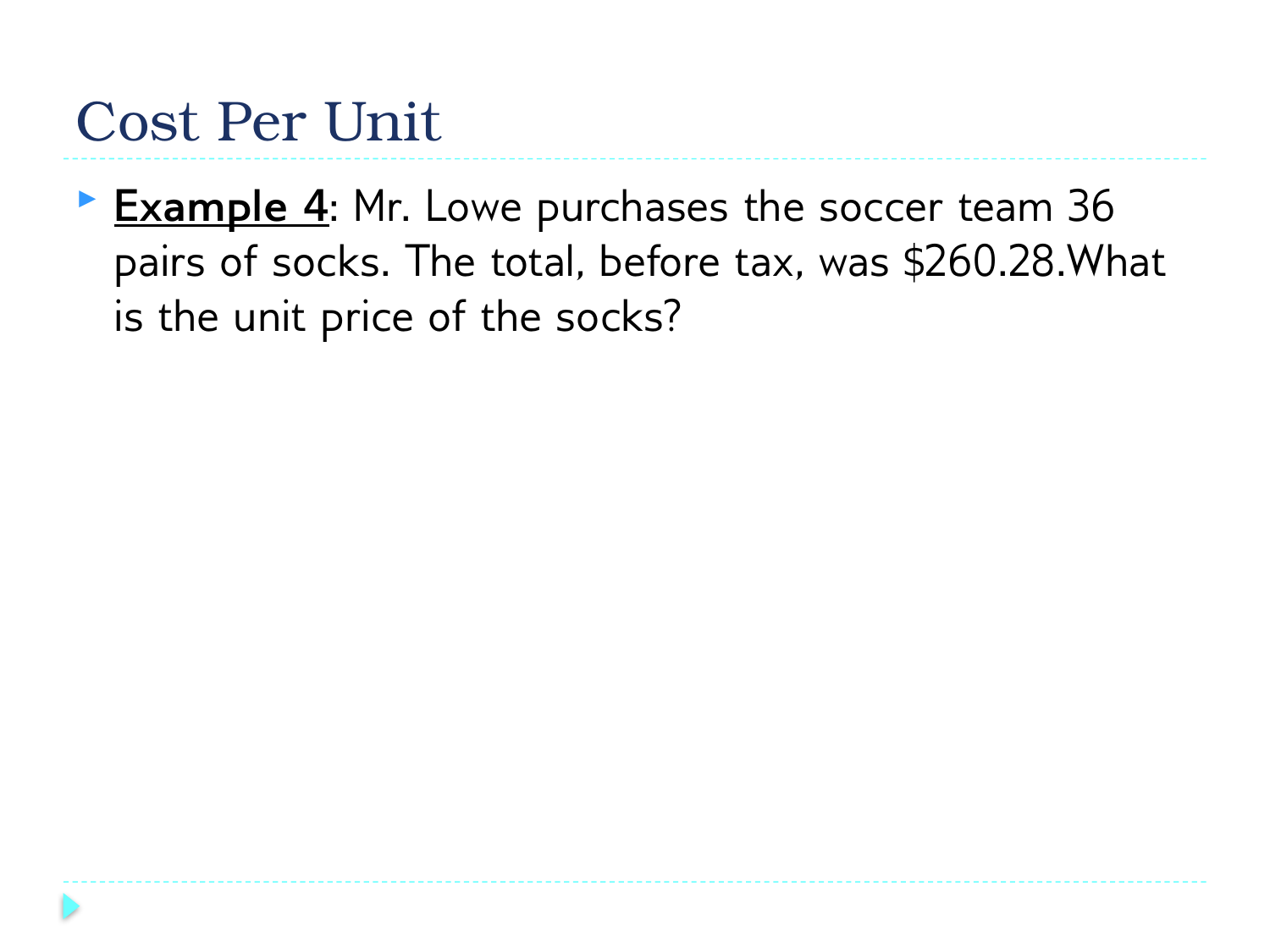

# Cost Per Unit
Example 4: Mr. Lowe purchases the soccer team 36 pairs of socks. The total, before tax, was $260.28.What is the unit price of the socks?